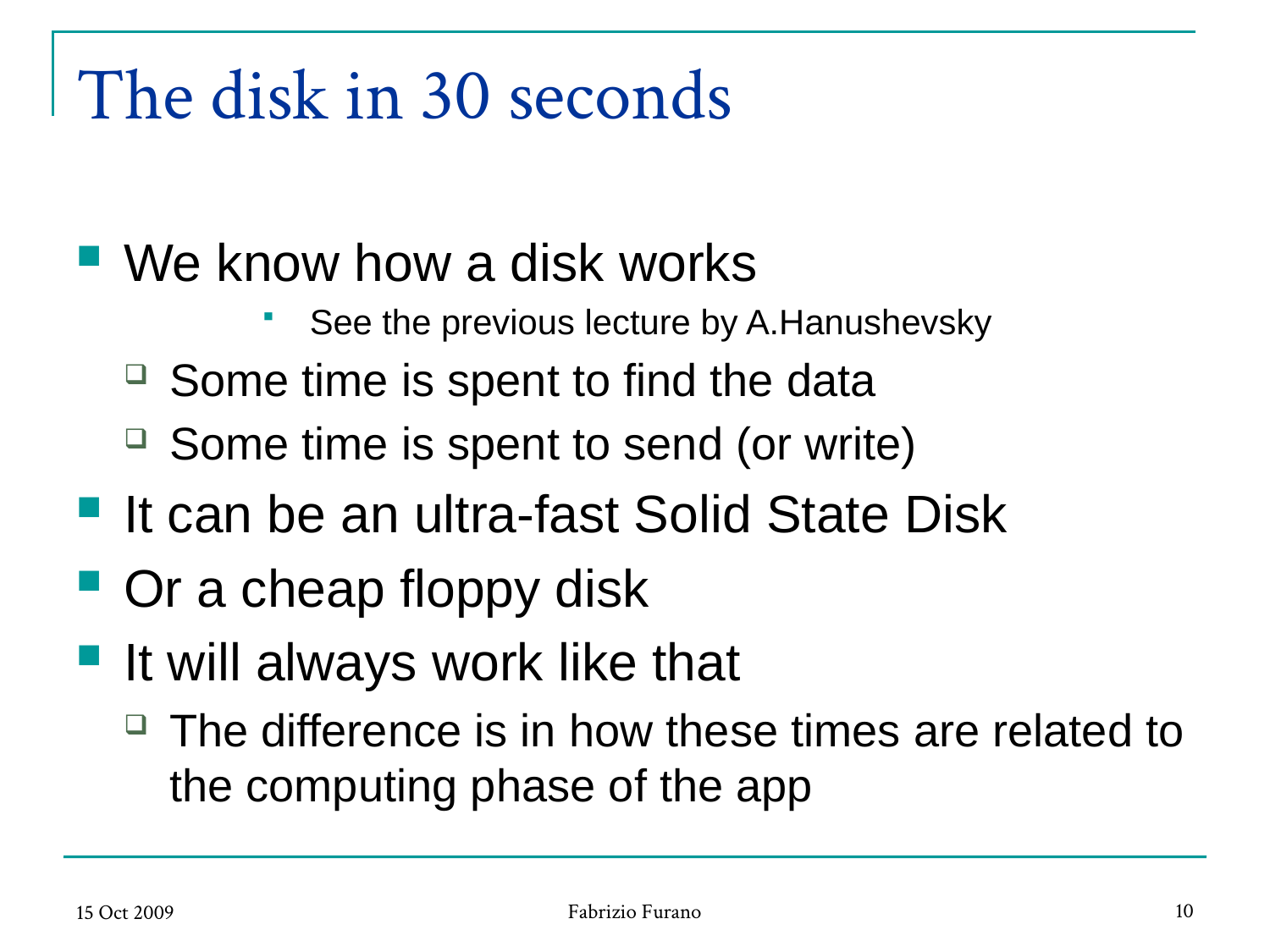

# The disk in 30 seconds
We know how a disk works
See the previous lecture by A.Hanushevsky
Some time is spent to find the data
Some time is spent to send (or write)
It can be an ultra-fast Solid State Disk
Or a cheap floppy disk
It will always work like that
The difference is in how these times are related to the computing phase of the app
15 Oct 2009
10
Fabrizio Furano